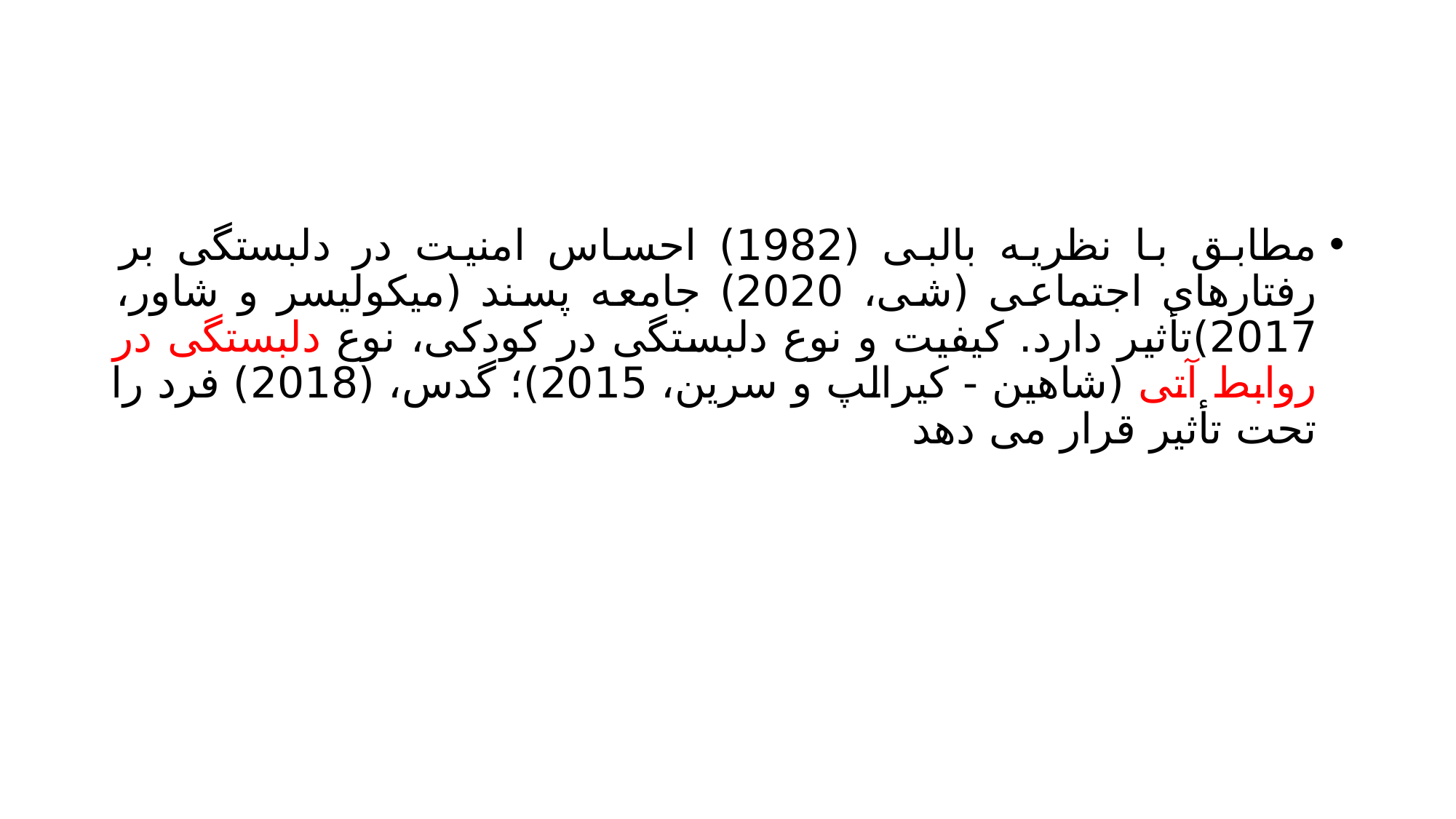

#
مطابق با نظریه بالبی (1982) احساس امنیت در دلبستگی بر رفتارهای اجتماعی (شی، 2020) جامعه پسند (میکولیسر و شاور، 2017)تأثیر دارد. کیفیت و نوع دلبستگی در کودکی، نوع دلبستگی در روابط آتی (شاهین - کیرالپ و سرین، 2015)؛ گدس، (2018) فرد را تحت تأثیر قرار می دهد